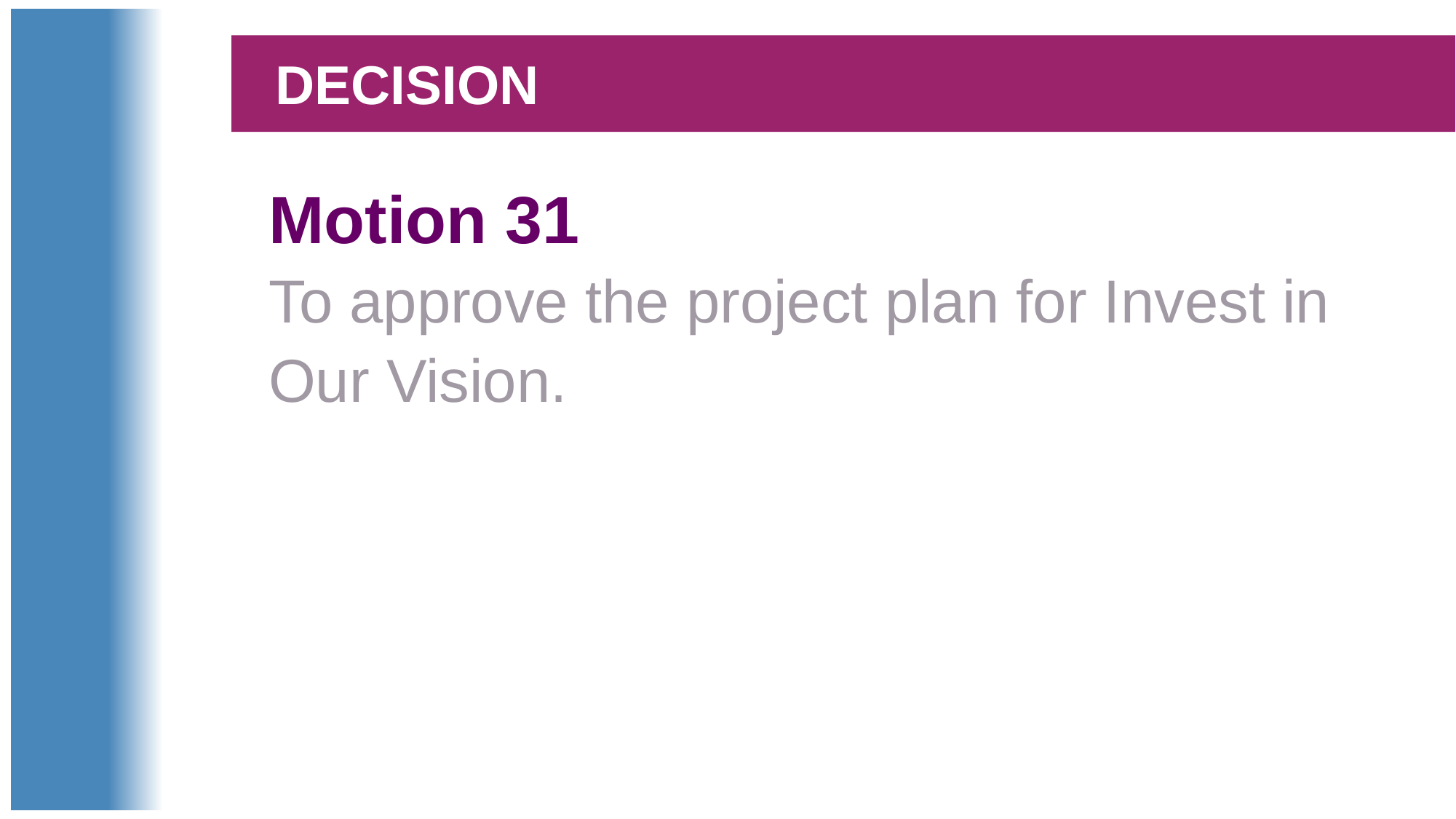

Decision
Motion 31
To approve the project plan for Invest in Our Vision.